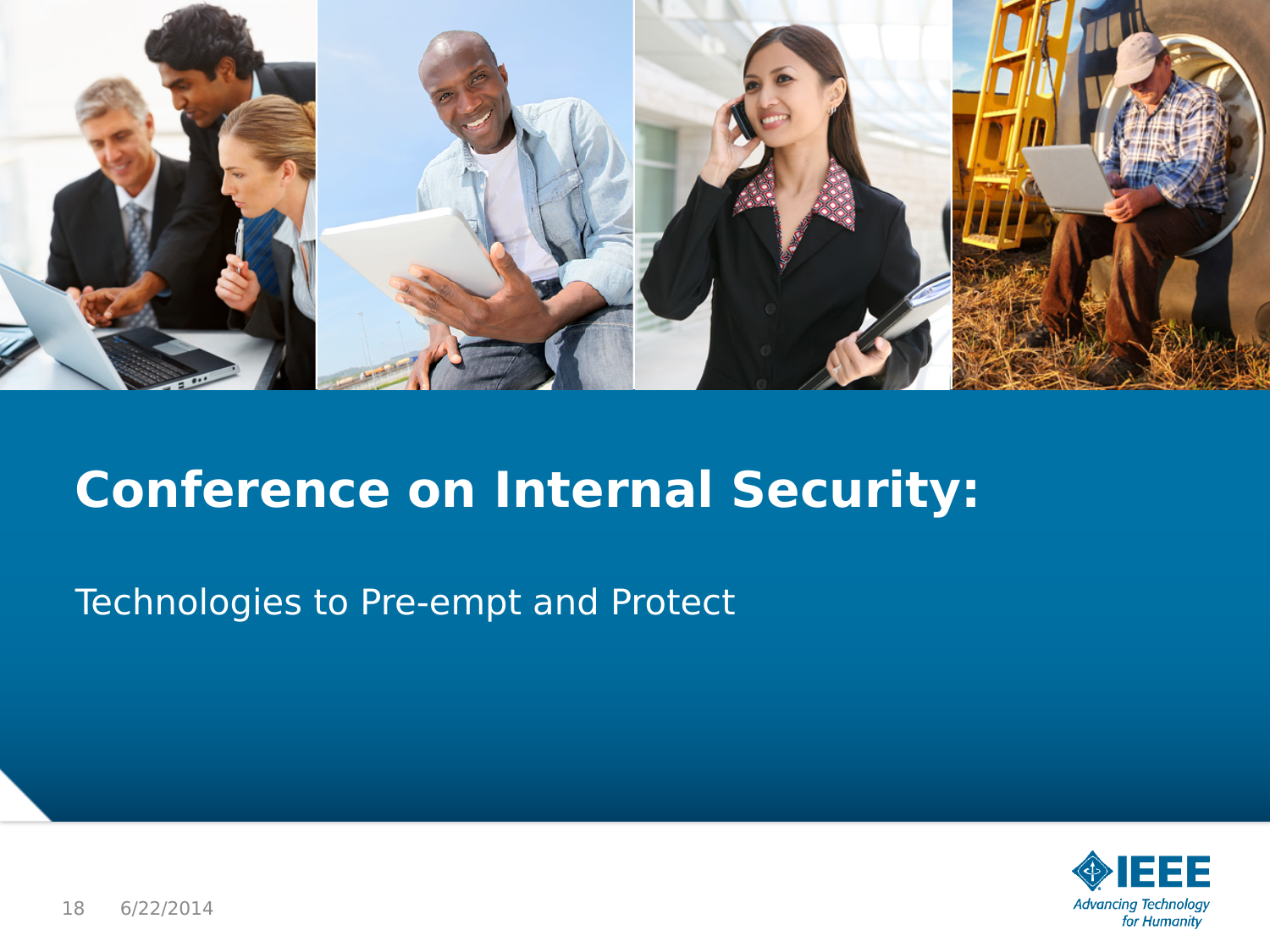

# Conference on Internal Security:
Technologies to Pre-empt and Protect

18
6/22/2014